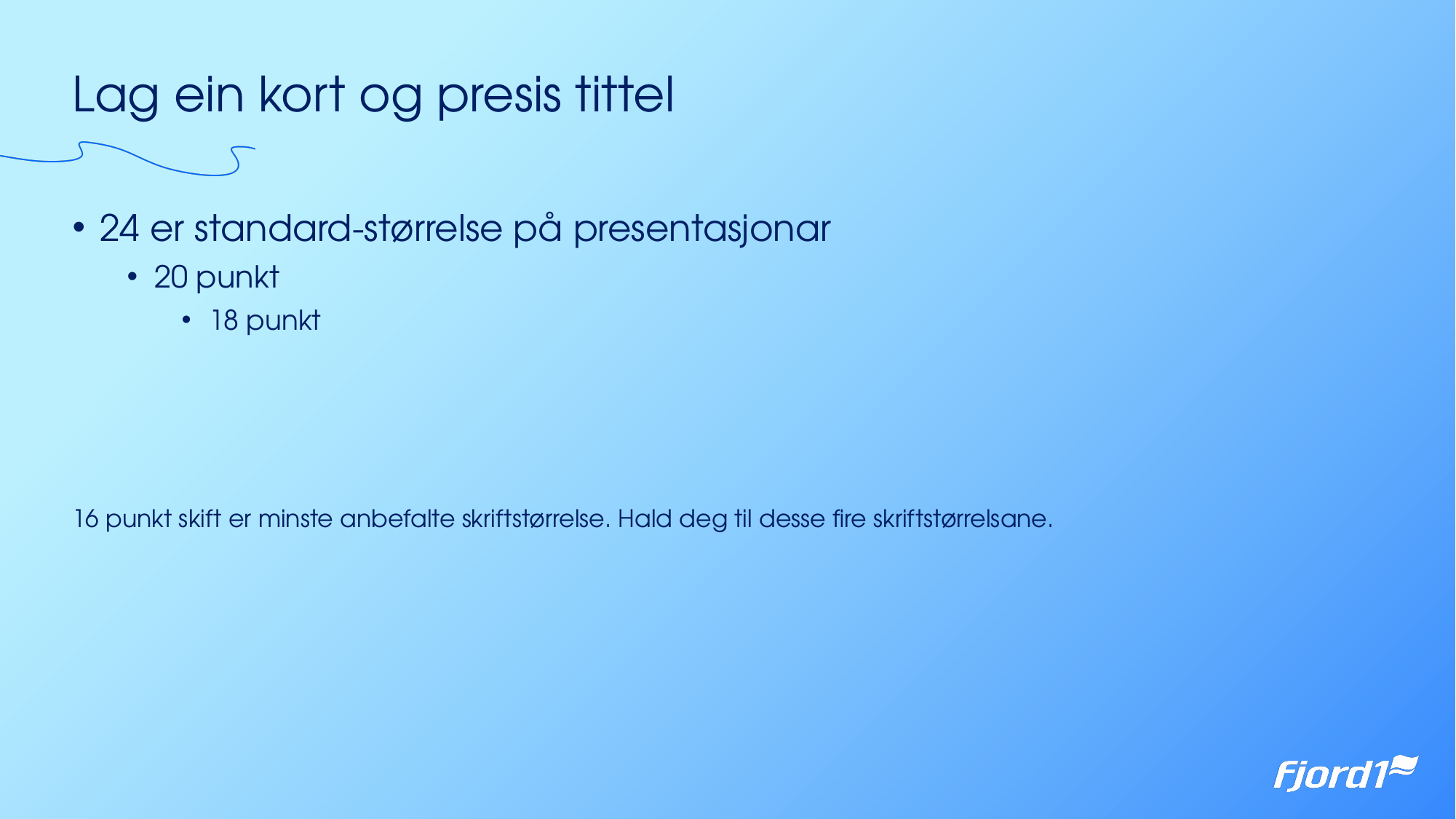

# Lag ein kort og presis tittel
24 er standard-størrelse på presentasjonar
20 punkt
18 punkt

16 punkt skift er minste anbefalte skriftstørrelse. Hald deg til desse fire skriftstørrelsane.